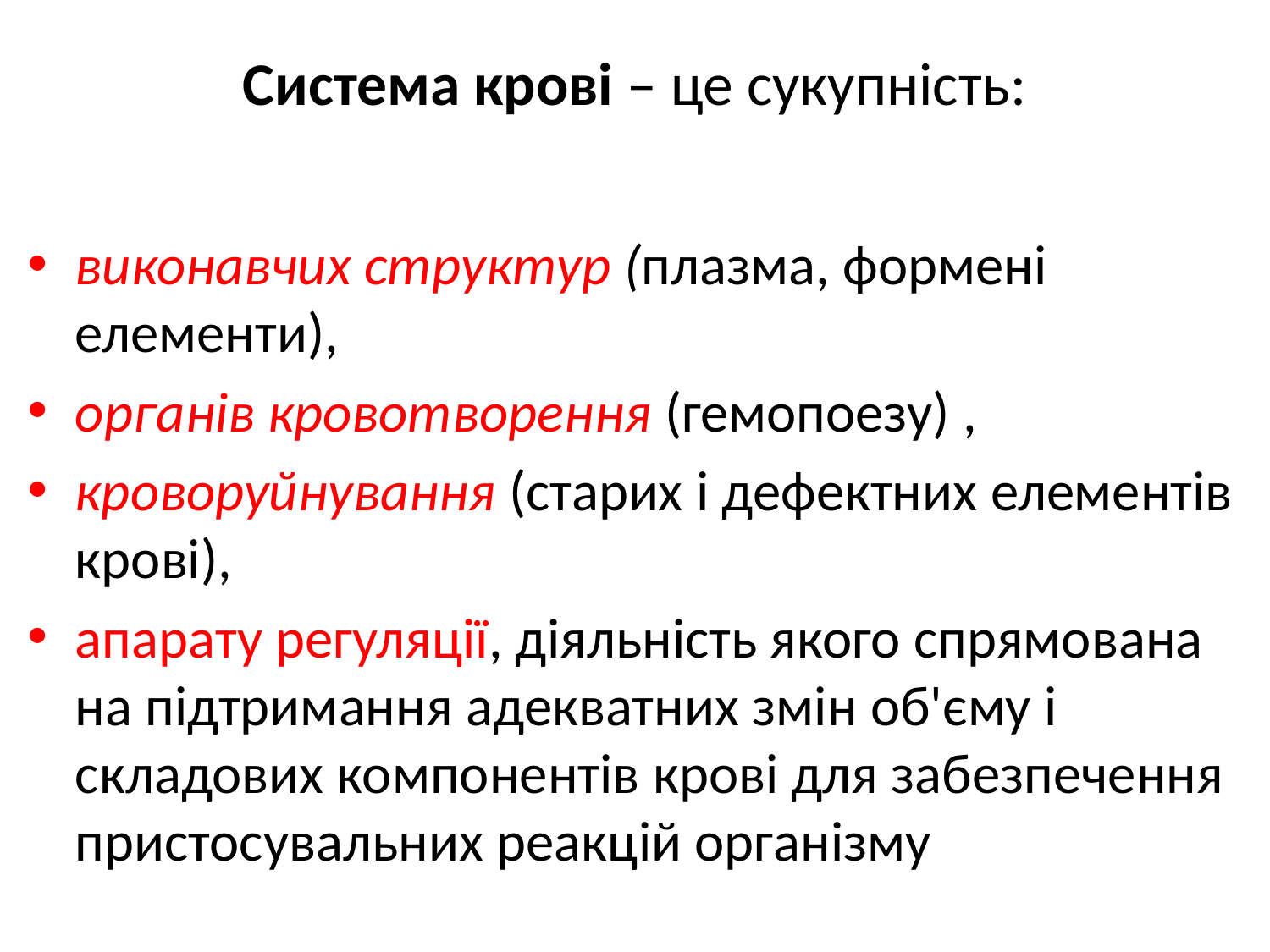

# Система крові – це сукупність:
виконавчих структур (плазма, формені елементи),
органів кровотворення (гемопоезу) ,
кроворуйнування (старих і дефектних елементів крові),
апарату регуляції, діяльність якого спрямована на підтримання адекватних змін об'єму і складових компонентів крові для забезпечення пристосувальних реакцій організму